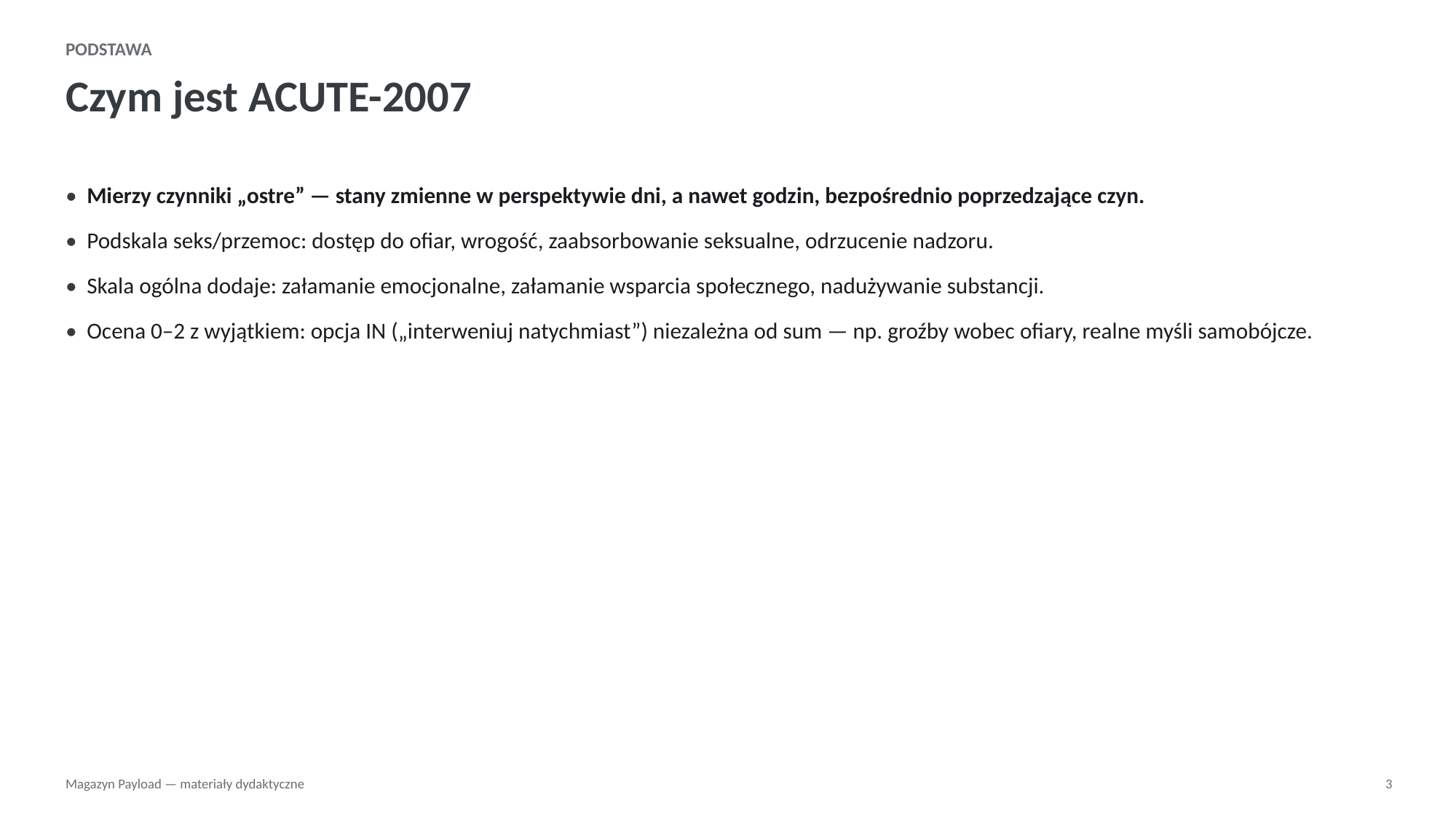

PODSTAWA
Czym jest ACUTE-2007
•  Mierzy czynniki „ostre” — stany zmienne w perspektywie dni, a nawet godzin, bezpośrednio poprzedzające czyn.
•  Podskala seks/przemoc: dostęp do ofiar, wrogość, zaabsorbowanie seksualne, odrzucenie nadzoru.
•  Skala ogólna dodaje: załamanie emocjonalne, załamanie wsparcia społecznego, nadużywanie substancji.
•  Ocena 0–2 z wyjątkiem: opcja IN („interweniuj natychmiast”) niezależna od sum — np. groźby wobec ofiary, realne myśli samobójcze.
Magazyn Payload — materiały dydaktyczne
3